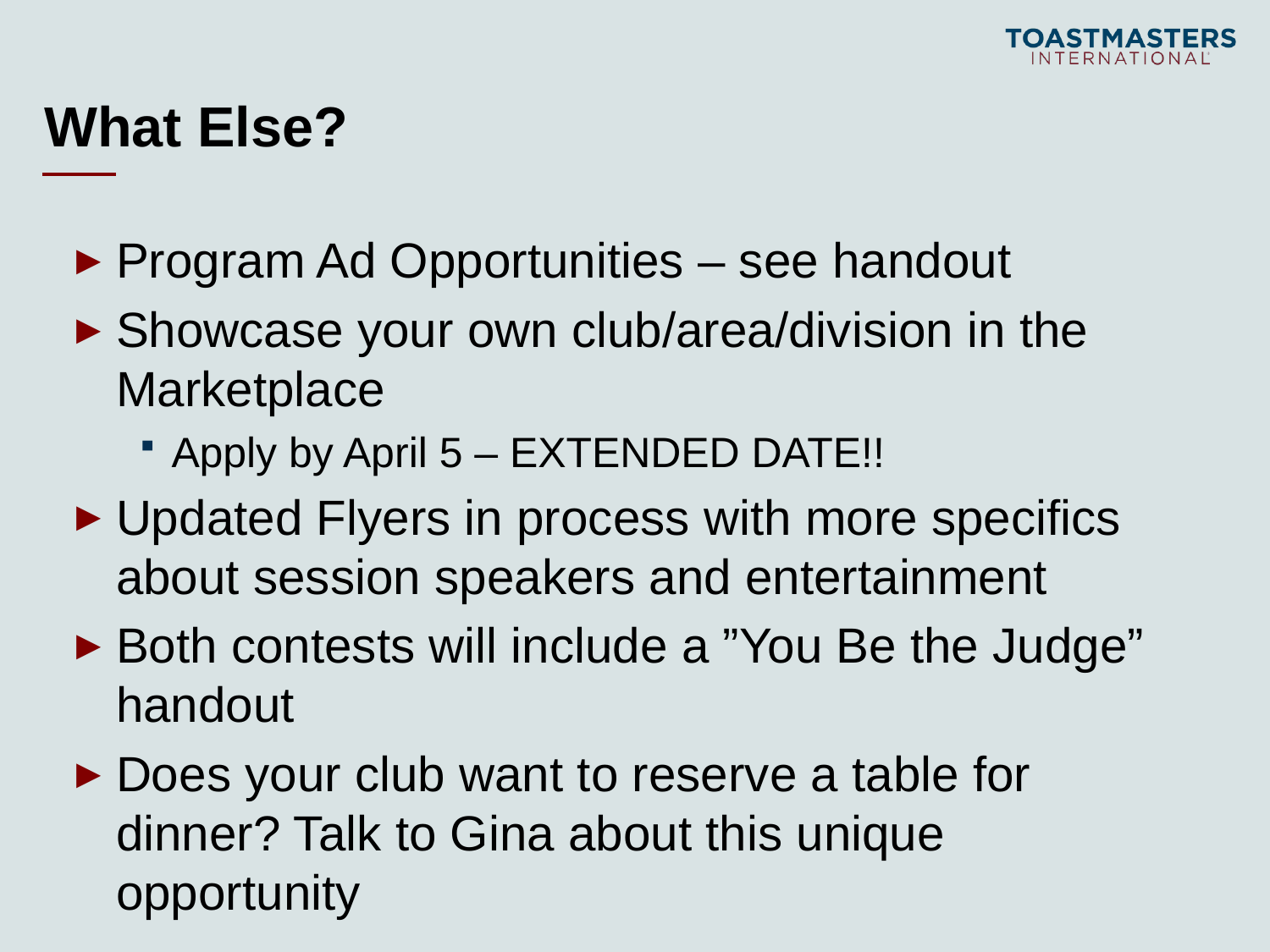

# What Else?
Program Ad Opportunities – see handout
Showcase your own club/area/division in the Marketplace
Apply by April 5 – EXTENDED DATE!!
Updated Flyers in process with more specifics about session speakers and entertainment
Both contests will include a ”You Be the Judge” handout
Does your club want to reserve a table for dinner? Talk to Gina about this unique opportunity